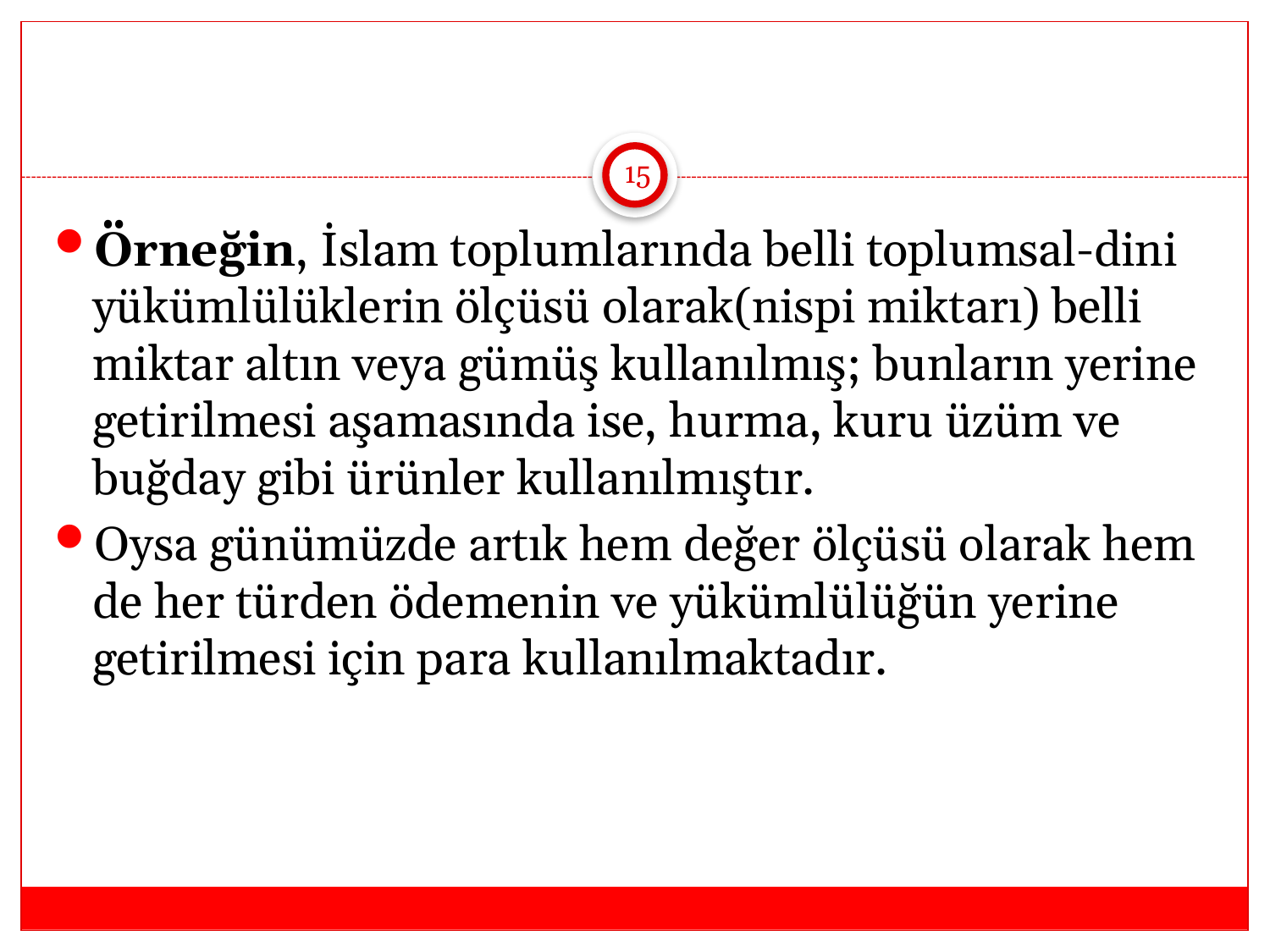

#
15
Örneğin, İslam toplumlarında belli toplumsal-dini yükümlülüklerin ölçüsü olarak(nispi miktarı) belli miktar altın veya gümüş kullanılmış; bunların yerine getirilmesi aşamasında ise, hurma, kuru üzüm ve buğday gibi ürünler kullanılmıştır.
Oysa günümüzde artık hem değer ölçüsü olarak hem de her türden ödemenin ve yükümlülüğün yerine getirilmesi için para kullanılmaktadır.